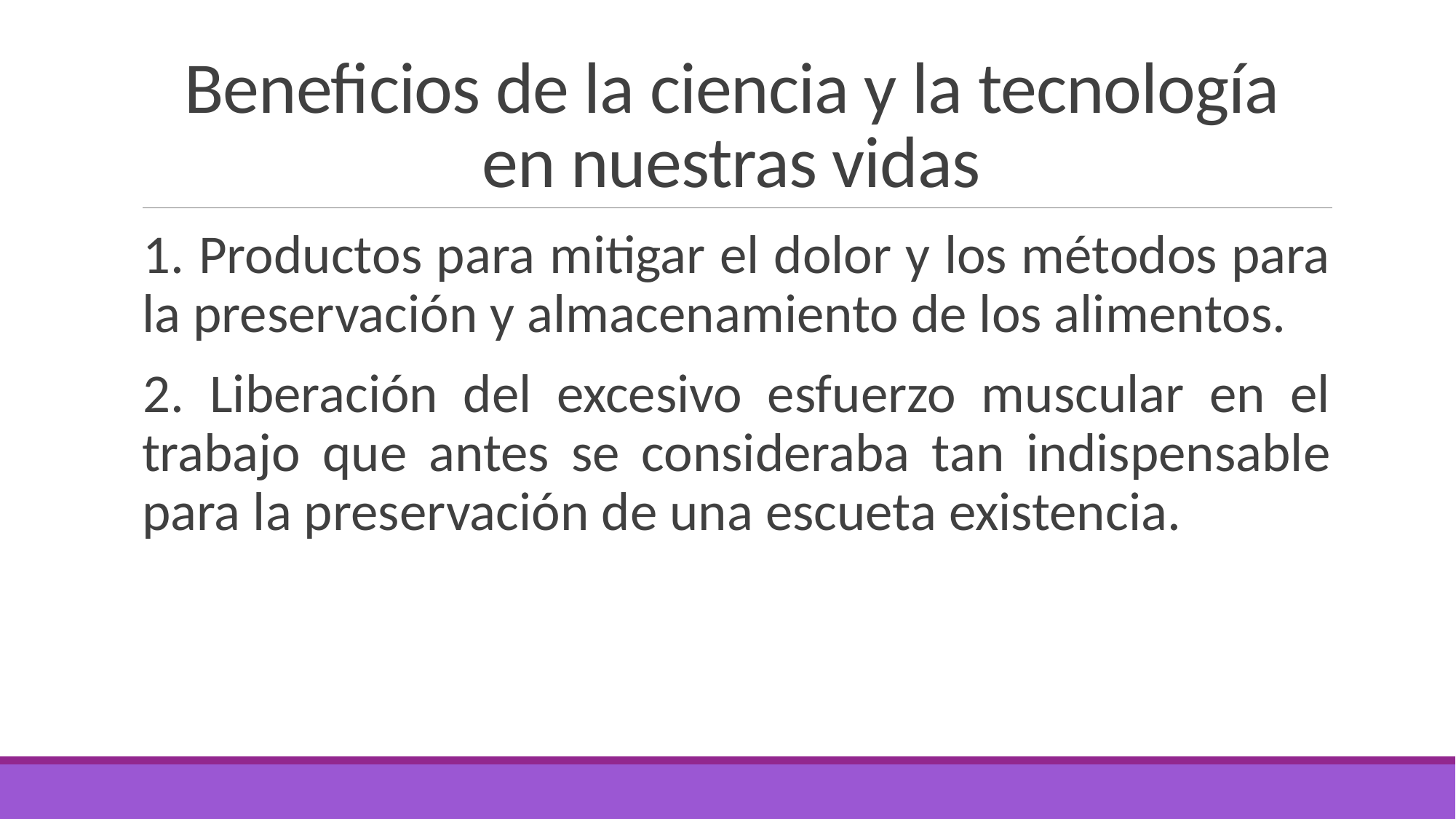

# Beneficios de la ciencia y la tecnología en nuestras vidas
1. Productos para mitigar el dolor y los métodos para la preservación y almacenamiento de los alimentos.
2. Liberación del excesivo esfuerzo muscular en el trabajo que antes se consideraba tan indispensable para la preservación de una escueta existencia.